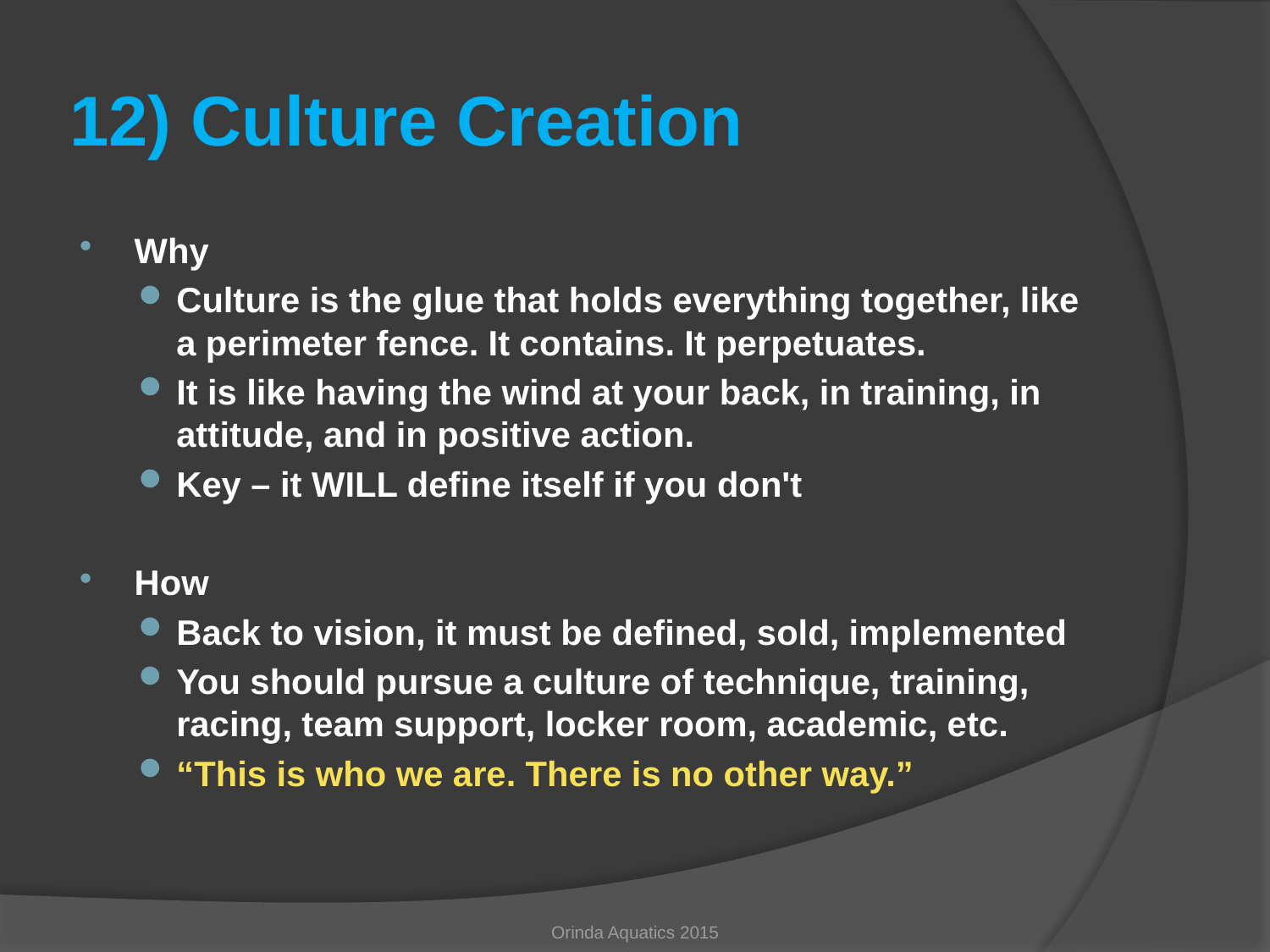

# 12) Culture Creation
Why
Culture is the glue that holds everything together, like a perimeter fence. It contains. It perpetuates.
It is like having the wind at your back, in training, in attitude, and in positive action.
Key – it WILL define itself if you don't

How
Back to vision, it must be defined, sold, implemented
You should pursue a culture of technique, training, racing, team support, locker room, academic, etc.
“This is who we are. There is no other way.”
Orinda Aquatics 2015